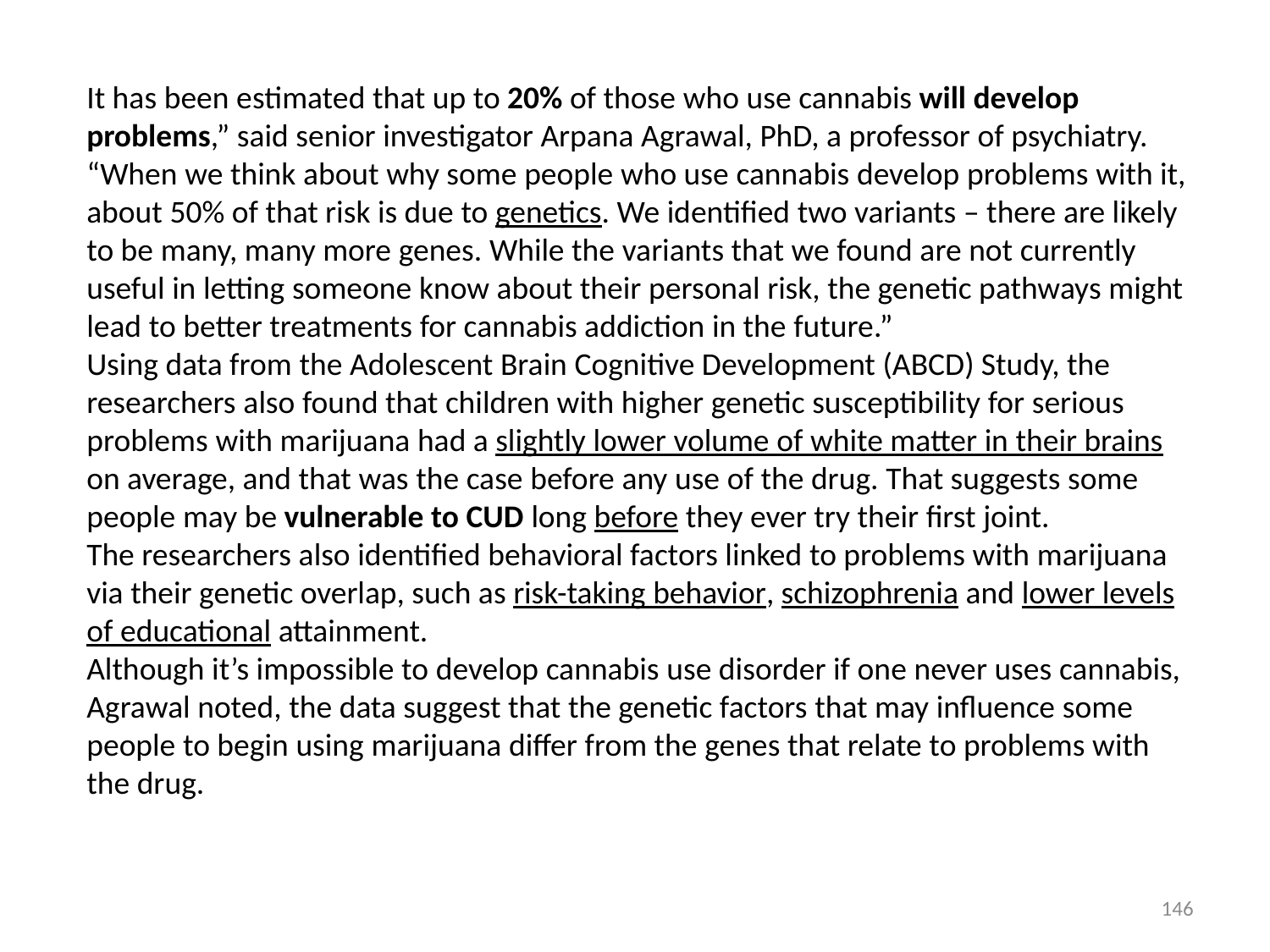

It has been estimated that up to 20% of those who use cannabis will develop problems,” said senior investigator Arpana Agrawal, PhD, a professor of psychiatry. “When we think about why some people who use cannabis develop problems with it, about 50% of that risk is due to genetics. We identified two variants – there are likely to be many, many more genes. While the variants that we found are not currently useful in letting someone know about their personal risk, the genetic pathways might lead to better treatments for cannabis addiction in the future.”
Using data from the Adolescent Brain Cognitive Development (ABCD) Study, the researchers also found that children with higher genetic susceptibility for serious problems with marijuana had a slightly lower volume of white matter in their brains on average, and that was the case before any use of the drug. That suggests some people may be vulnerable to CUD long before they ever try their first joint.
The researchers also identified behavioral factors linked to problems with marijuana via their genetic overlap, such as risk-taking behavior, schizophrenia and lower levels of educational attainment.
Although it’s impossible to develop cannabis use disorder if one never uses cannabis, Agrawal noted, the data suggest that the genetic factors that may influence some people to begin using marijuana differ from the genes that relate to problems with the drug.
146